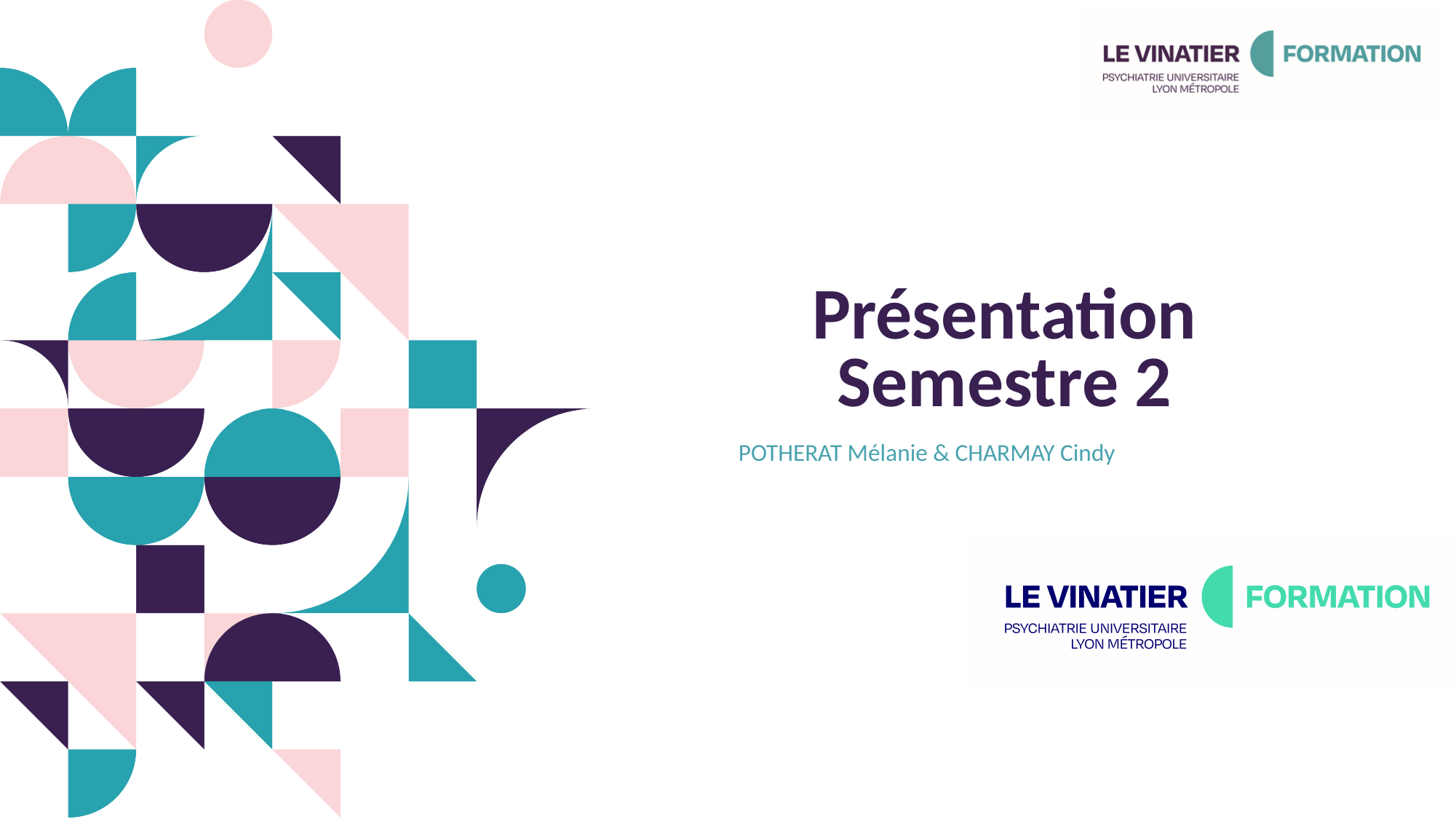

# Présentation Semestre 2
POTHERAT Mélanie & CHARMAY Cindy